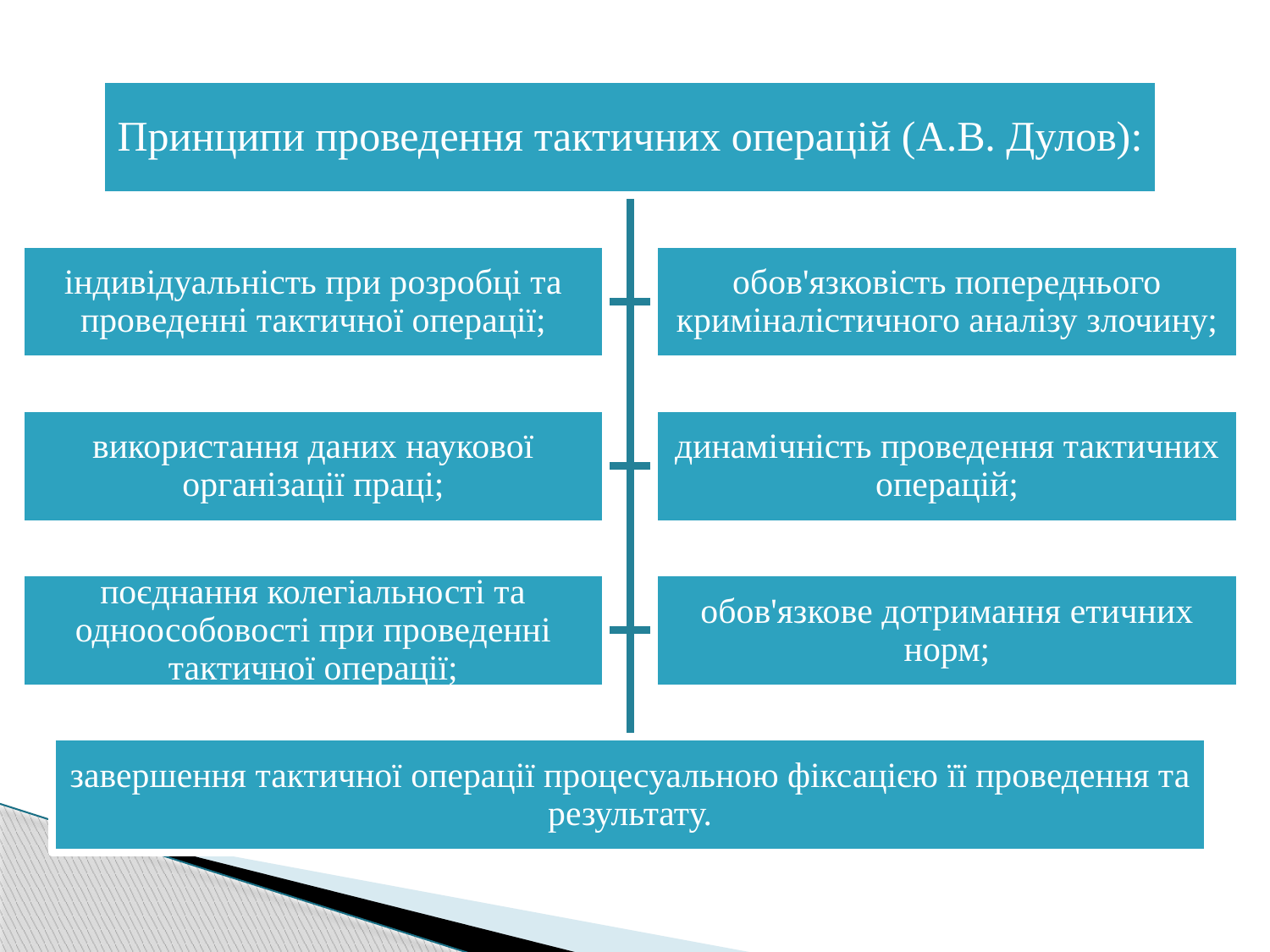

Принципи проведення тактичних операцій (А.В. Дулов):
завершення тактичної операції процесуальною фіксацією її проведення та результату.
індивідуальність при розробці та проведенні тактичної операції;
обов'язковість попереднього криміналістичного аналізу злочину;
використання даних наукової організації праці;
динамічність проведення тактичних операцій;
поєднання колегіальності та одноособовості при проведенні тактичної операції;
обов'язкове дотримання етичних норм;